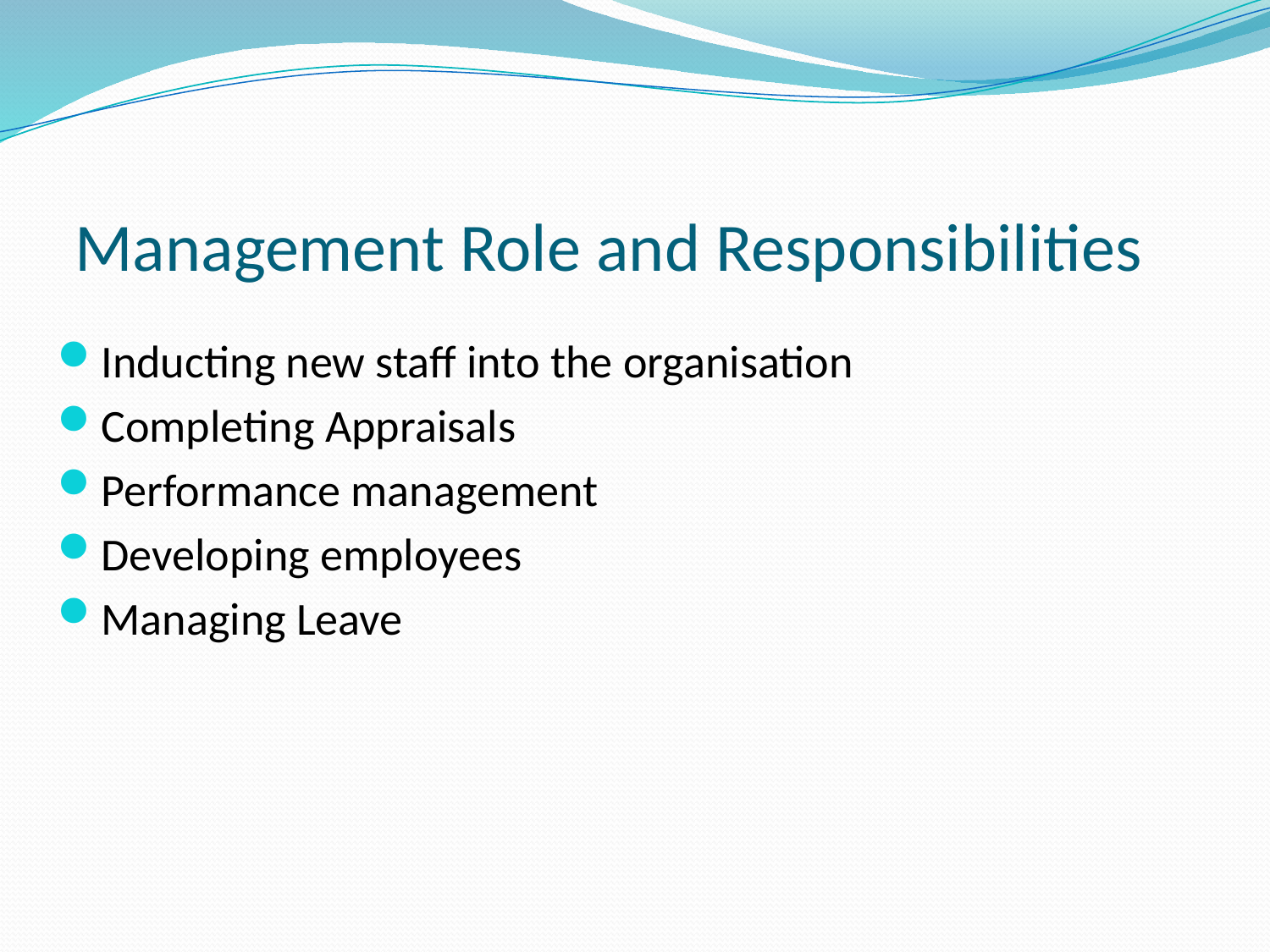

# Management Role and Responsibilities
Inducting new staff into the organisation
Completing Appraisals
Performance management
Developing employees
Managing Leave